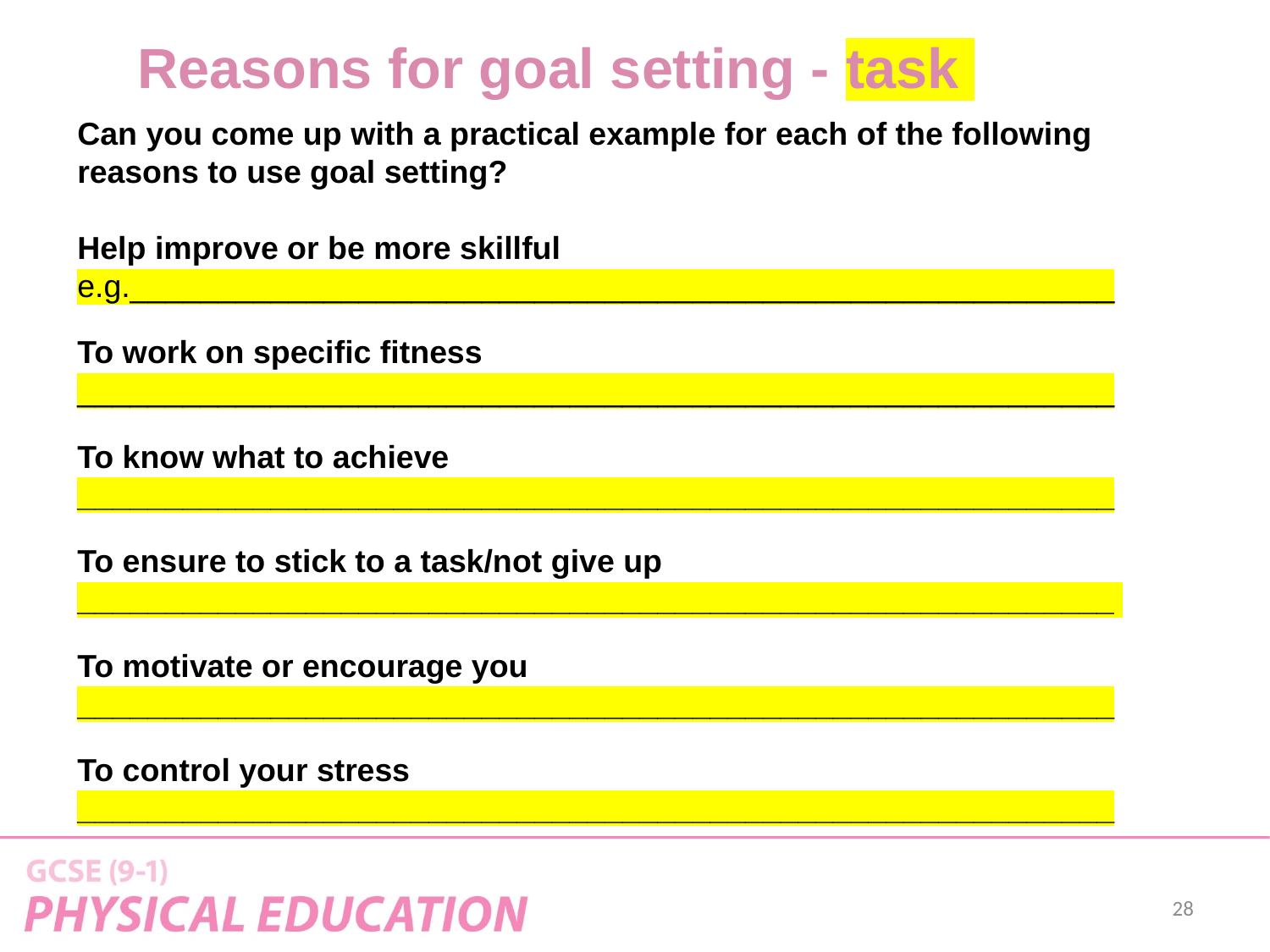

Reasons for goal setting - task
Can you come up with a practical example for each of the following reasons to use goal setting?

Help improve or be more skillful e.g.________________________________________________________
To work on specific fitness  ___________________________________________________________
To know what to achieve ___________________________________________________________
To ensure to stick to a task/not give up ___________________________________________________________
To motivate or encourage you ___________________________________________________________
To control your stress ___________________________________________________________
28